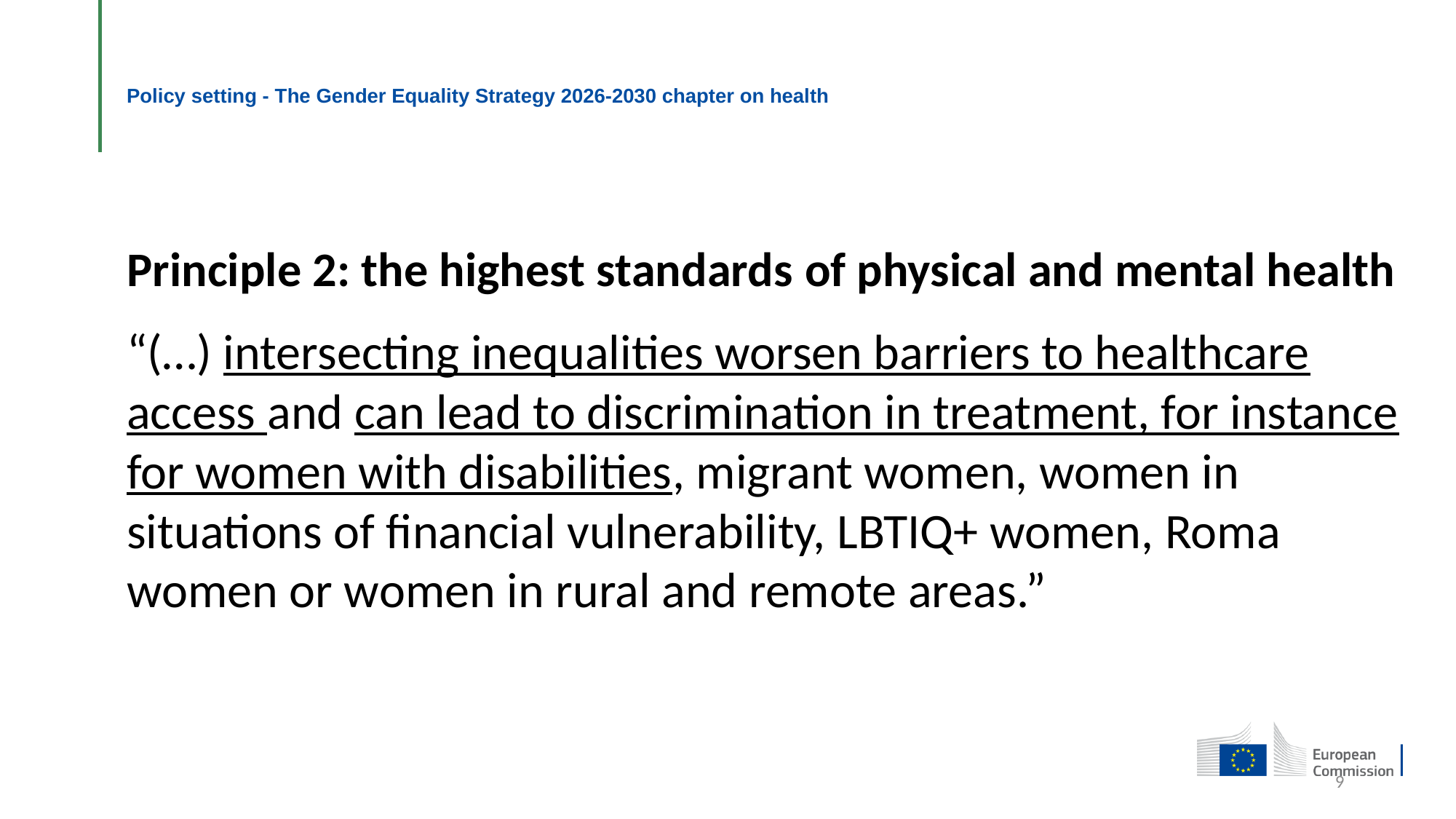

# Policy setting - The Gender Equality Strategy 2026-2030 chapter on health
Principle 2: the highest standards of physical and mental health
“(…) intersecting inequalities worsen barriers to healthcare access and can lead to discrimination in treatment, for instance for women with disabilities, migrant women, women in situations of financial vulnerability, LBTIQ+ women, Roma women or women in rural and remote areas.”
9